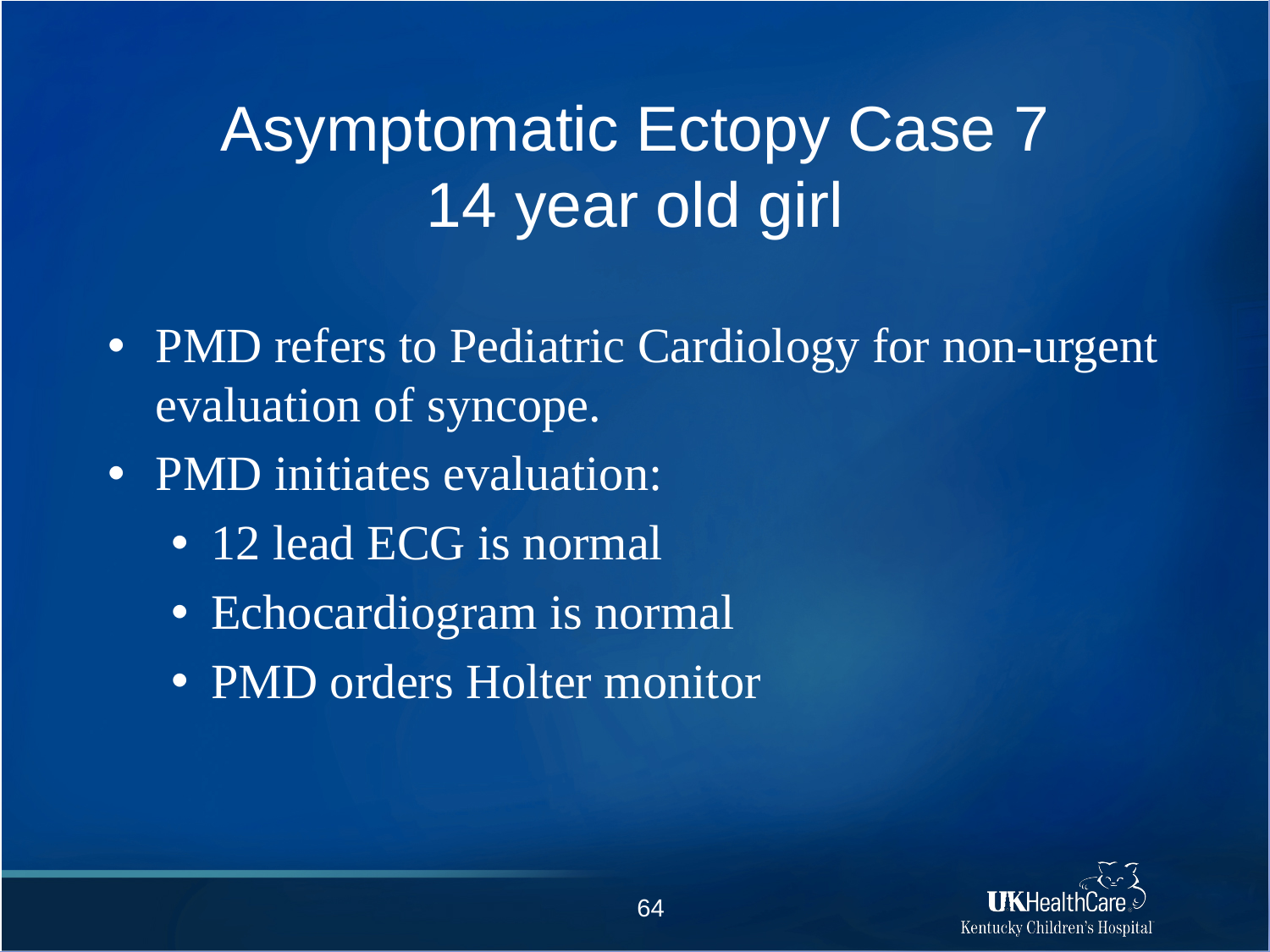

# Asymptomatic Ectopy Case 7 14 year old girl
PMD refers to Pediatric Cardiology for non-urgent evaluation of syncope.
PMD initiates evaluation:
12 lead ECG is normal
Echocardiogram is normal
PMD orders Holter monitor
64